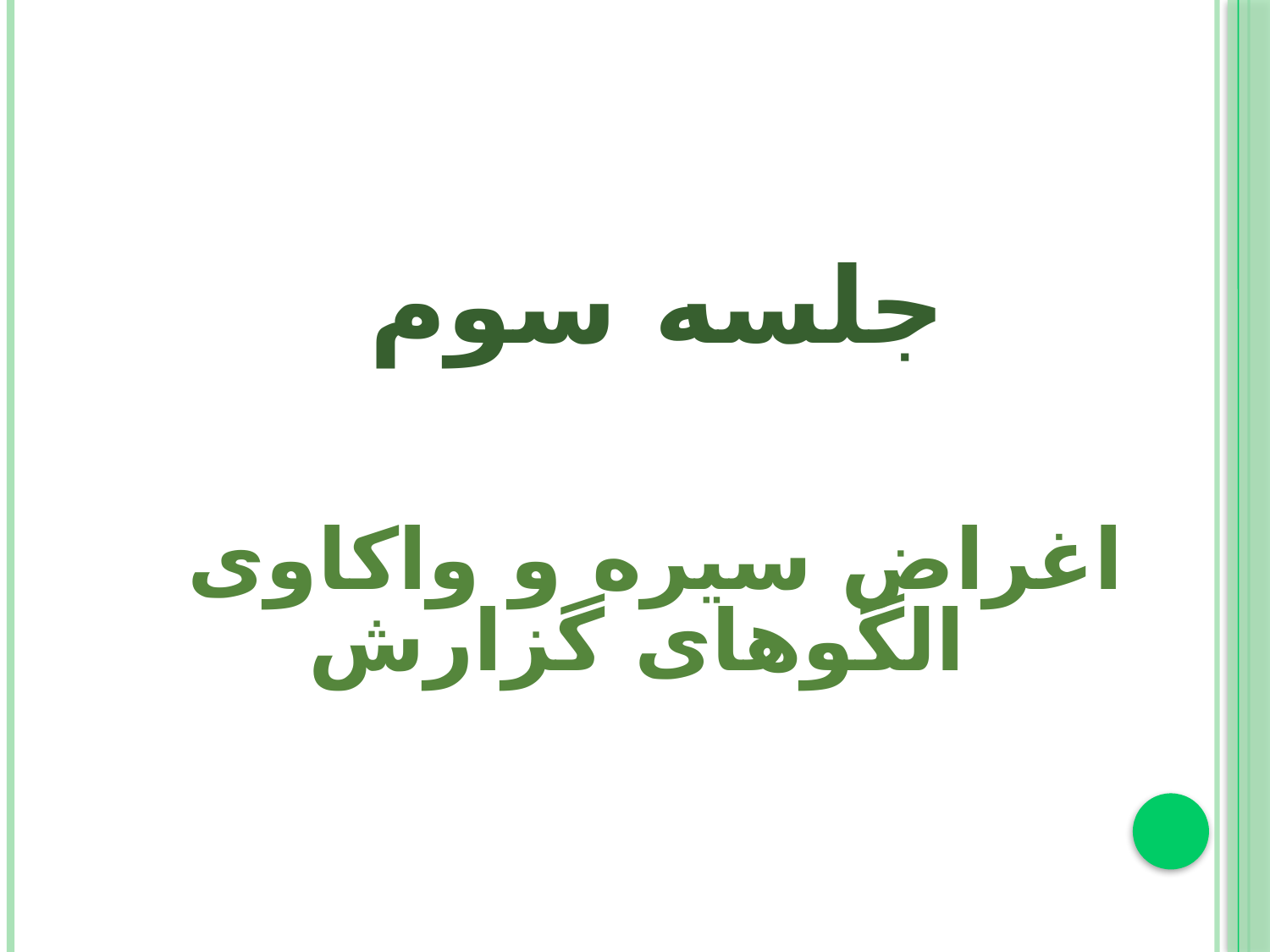

# جلسه سوم
اغراض سيره و واکاوی الگوهای گزارش